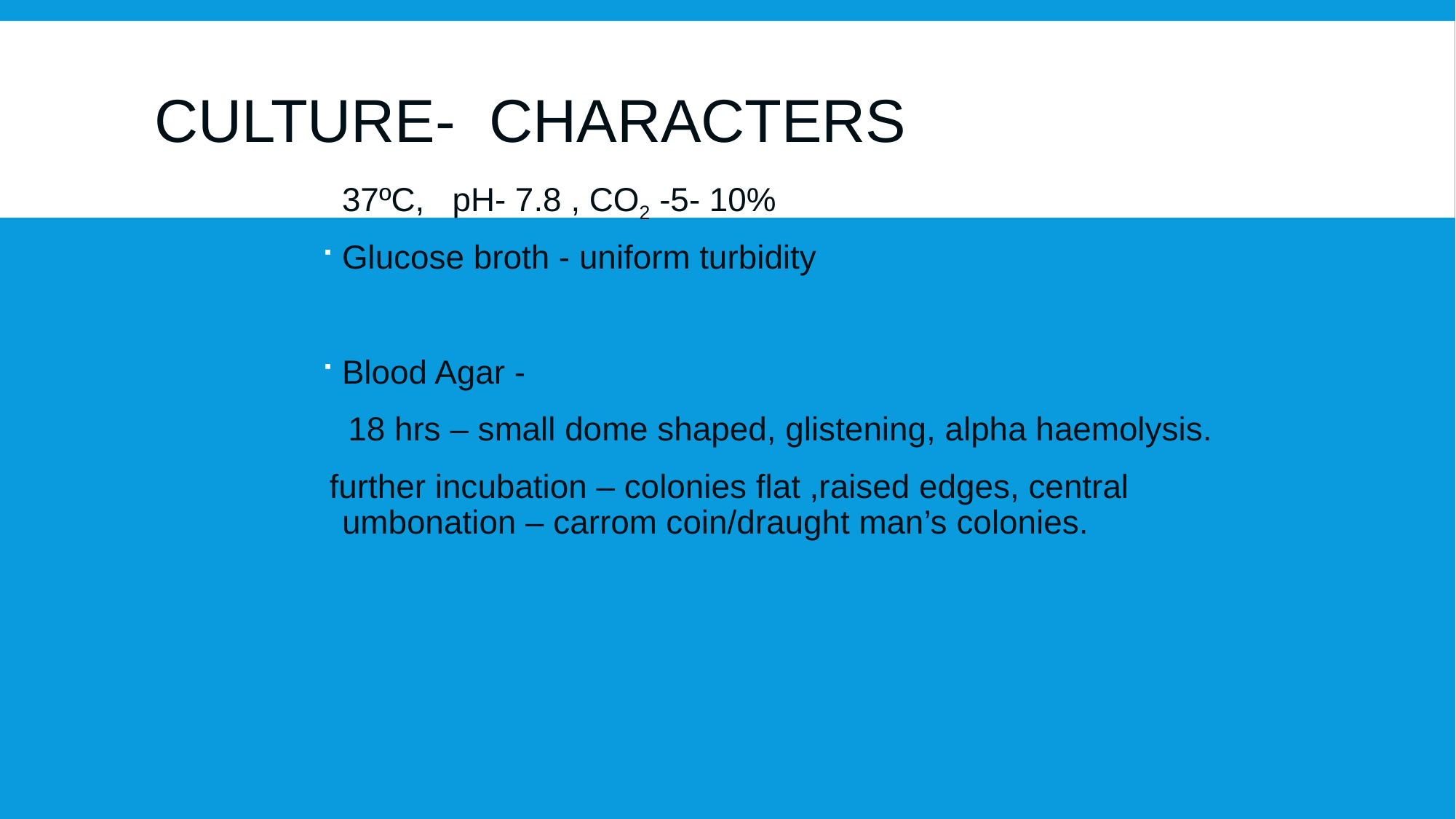

# Culture-  characters
37ºC,   pH- 7.8 , CO2 -5- 10%
Glucose broth - uniform turbidity

Blood Agar -
   18 hrs – small dome shaped, glistening, alpha haemolysis.
 further incubation – colonies flat ,raised edges, central umbonation – carrom coin/draught man’s colonies.